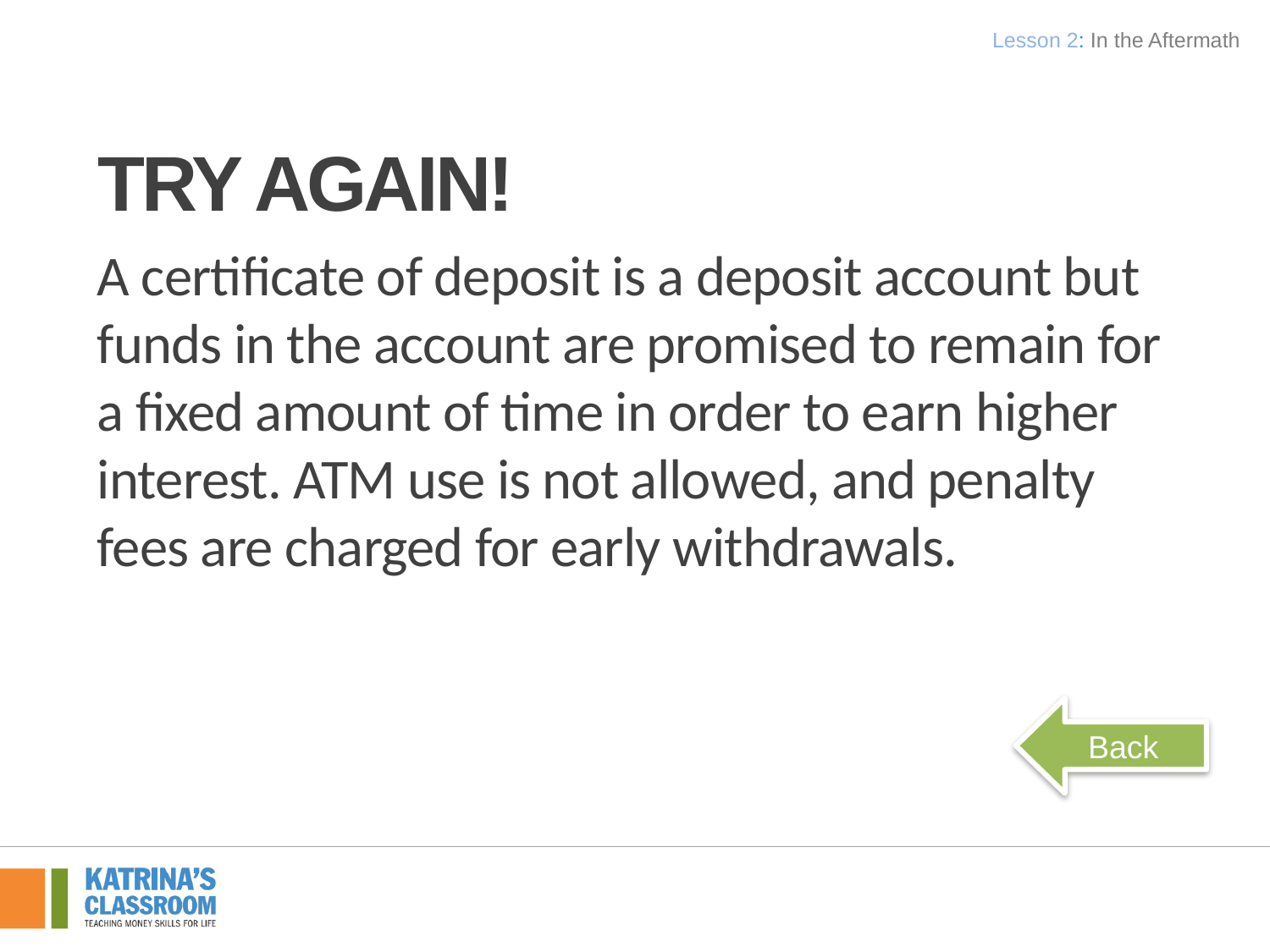

Lesson 2: In the Aftermath
# Try Again!
A certificate of deposit is a deposit account but funds in the account are promised to remain for a fixed amount of time in order to earn higher interest. ATM use is not allowed, and penalty fees are charged for early withdrawals.
Back